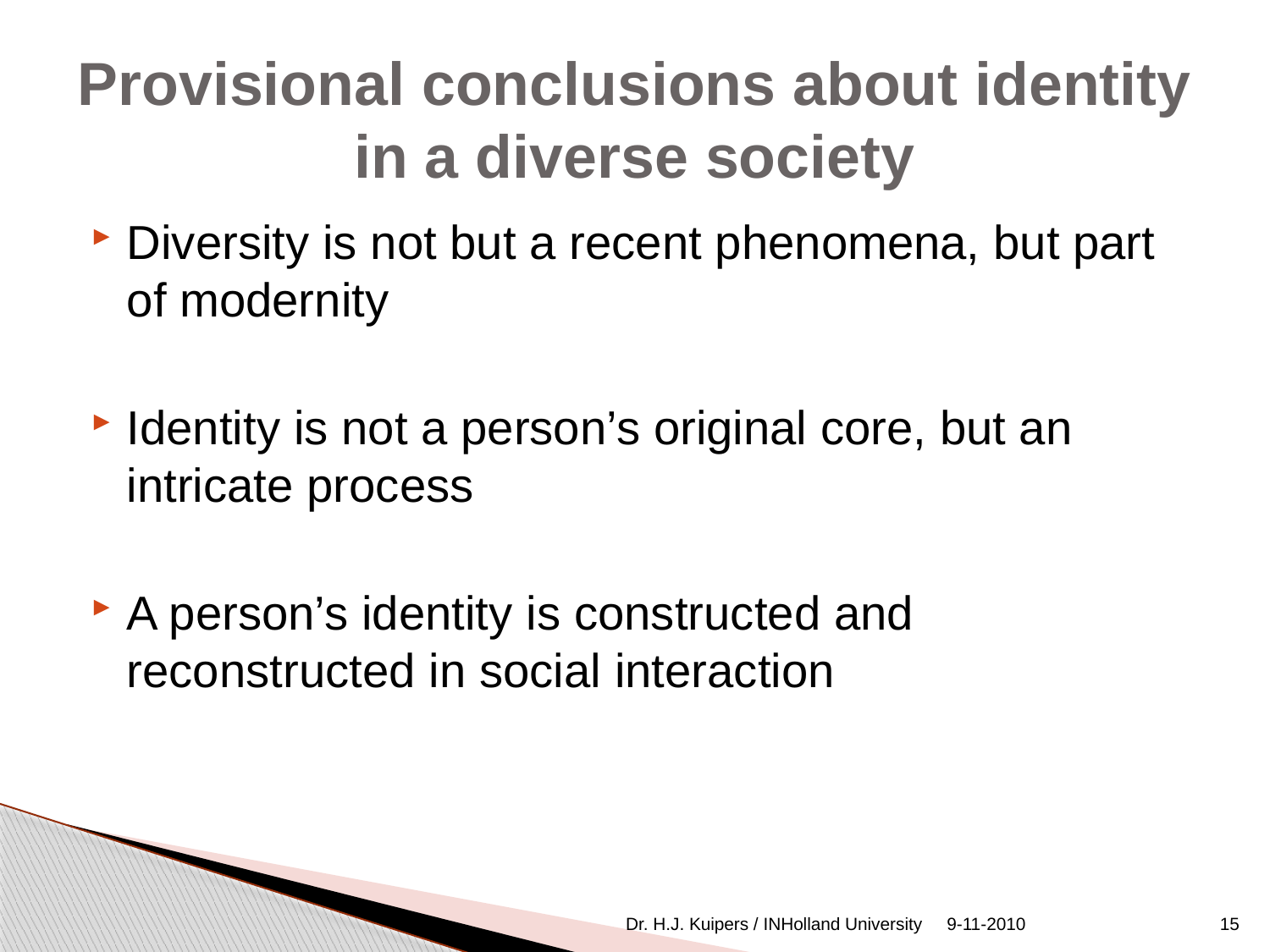

# Provisional conclusions about identity in a diverse society
Diversity is not but a recent phenomena, but part of modernity

Identity is not a person’s original core, but an intricate process

A person’s identity is constructed and reconstructed in social interaction
Dr. H.J. Kuipers / INHolland University
9-11-2010
15